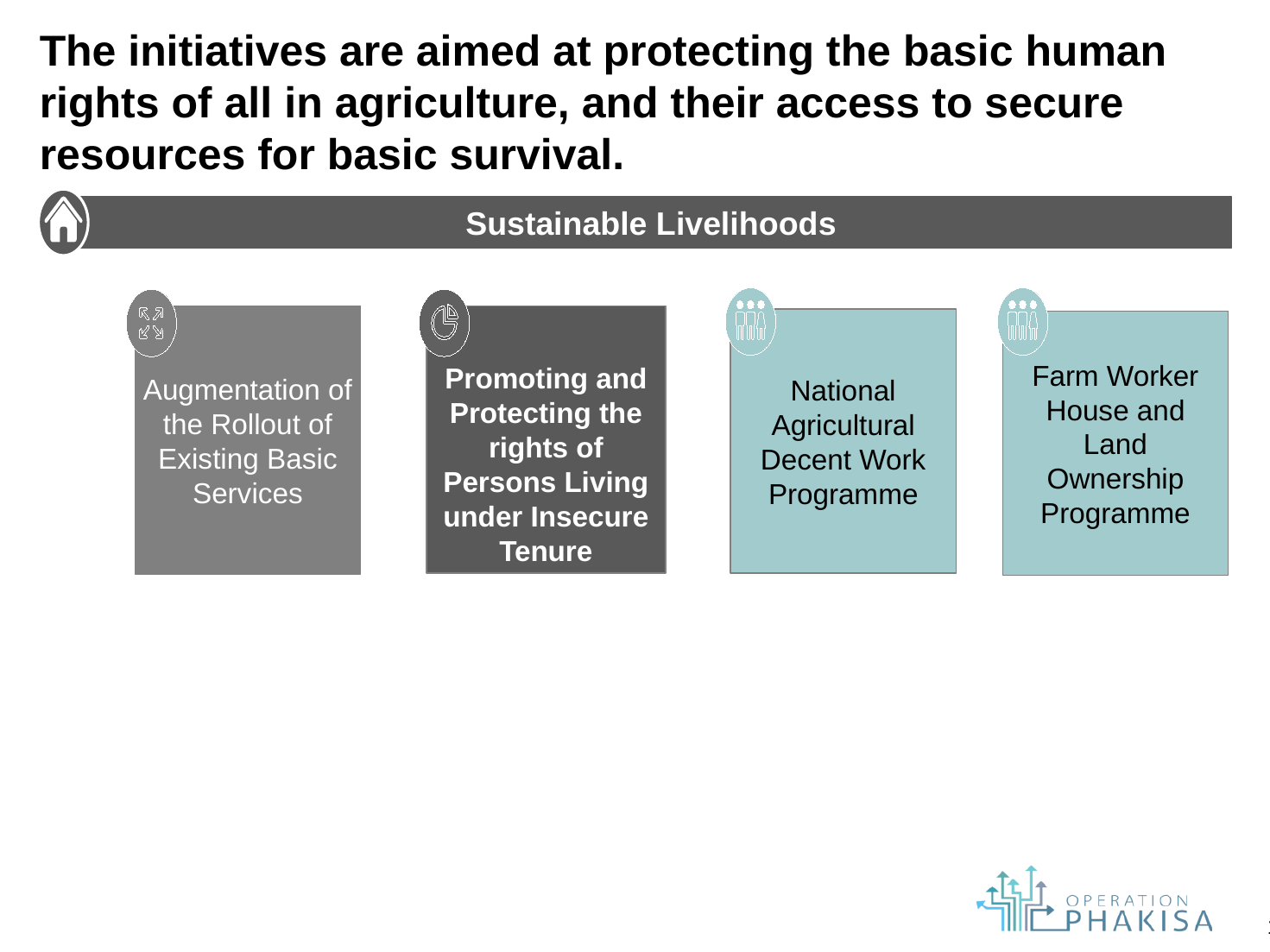

# The initiatives are aimed at protecting the basic human rights of all in agriculture, and their access to secure resources for basic survival.

Sustainable Livelihoods

Augmentation of the Rollout of Existing Basic Services
Promoting and Protecting the rights of Persons Living under Insecure Tenure
National Agricultural Decent Work Programme
Farm Worker House and Land Ownership Programme